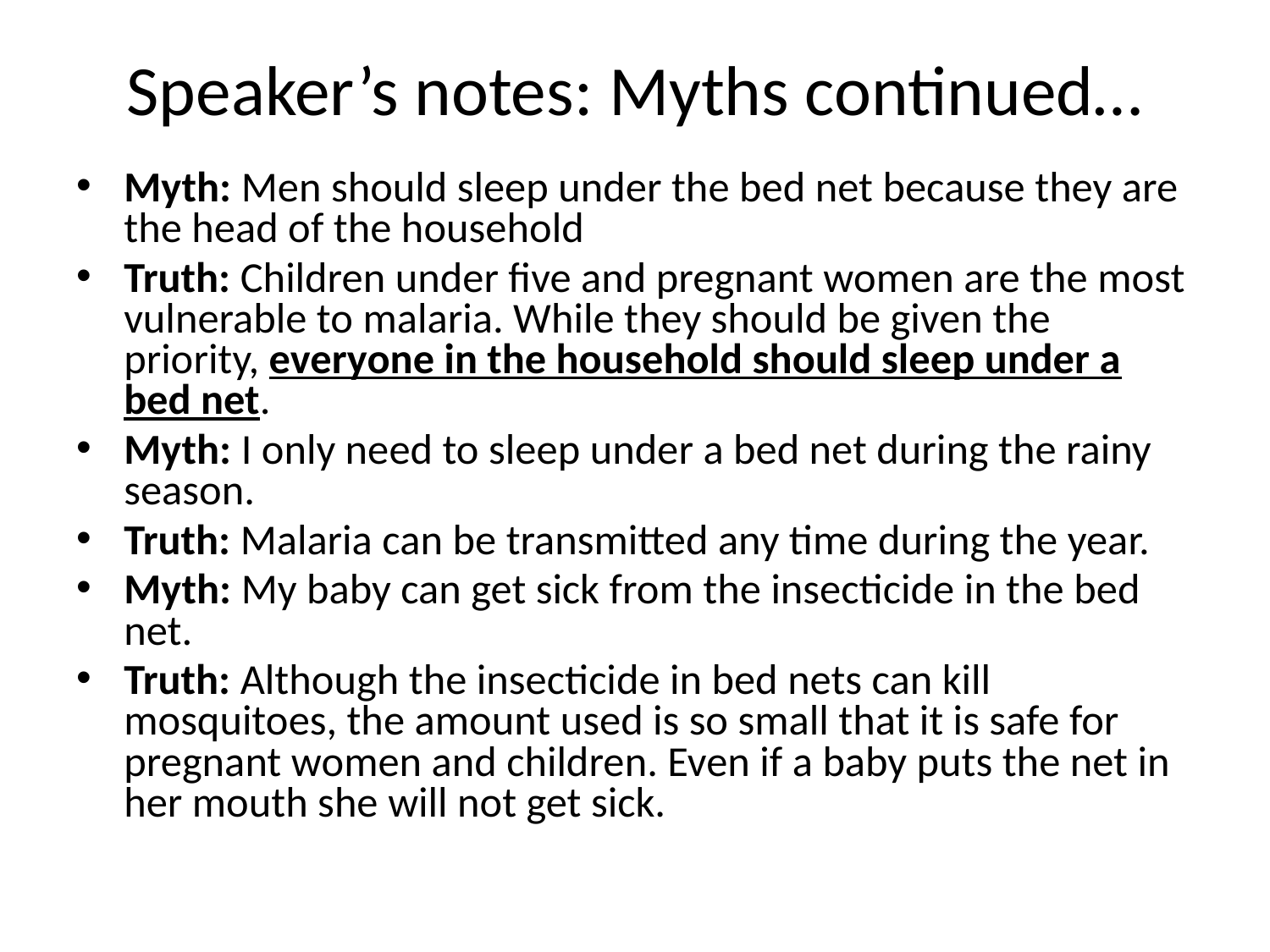

# Speaker’s notes: Myths continued…
Myth: Men should sleep under the bed net because they are the head of the household
Truth: Children under five and pregnant women are the most vulnerable to malaria. While they should be given the priority, everyone in the household should sleep under a bed net.
Myth: I only need to sleep under a bed net during the rainy season.
Truth: Malaria can be transmitted any time during the year.
Myth: My baby can get sick from the insecticide in the bed net.
Truth: Although the insecticide in bed nets can kill mosquitoes, the amount used is so small that it is safe for pregnant women and children. Even if a baby puts the net in her mouth she will not get sick.